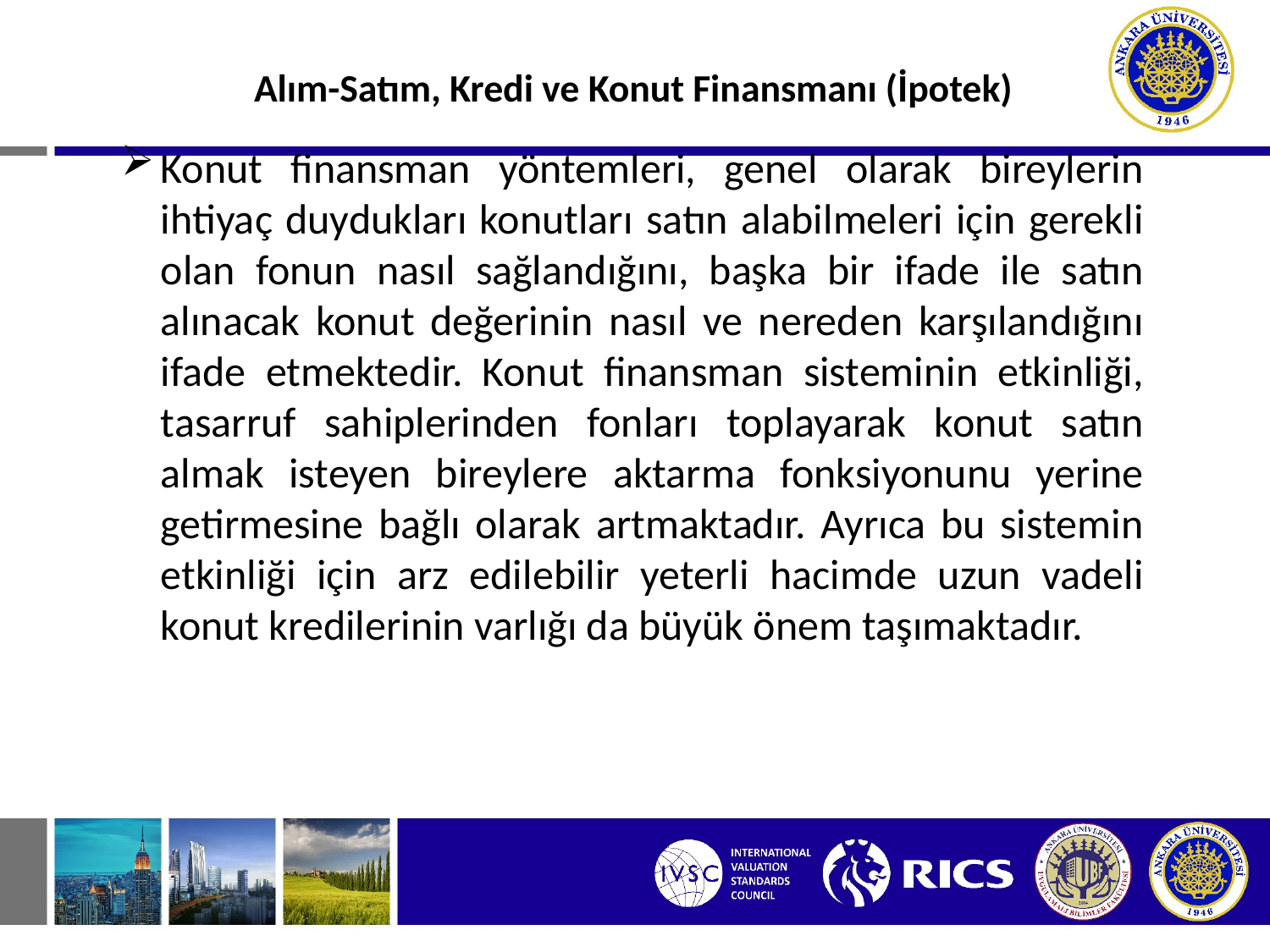

Alım-Satım, Kredi ve Konut Finansmanı (İpotek)
Konut finansman yöntemleri, genel olarak bireylerin ihtiyaç duydukları konutları satın alabilmeleri için gerekli olan fonun nasıl sağlandığını, başka bir ifade ile satın alınacak konut değerinin nasıl ve nereden karşılandığını ifade etmektedir. Konut finansman sisteminin etkinliği, tasarruf sahiplerinden fonları toplayarak konut satın almak isteyen bireylere aktarma fonksiyonunu yerine getirmesine bağlı olarak artmaktadır. Ayrıca bu sistemin etkinliği için arz edilebilir yeterli hacimde uzun vadeli konut kredilerinin varlığı da büyük önem taşımaktadır.